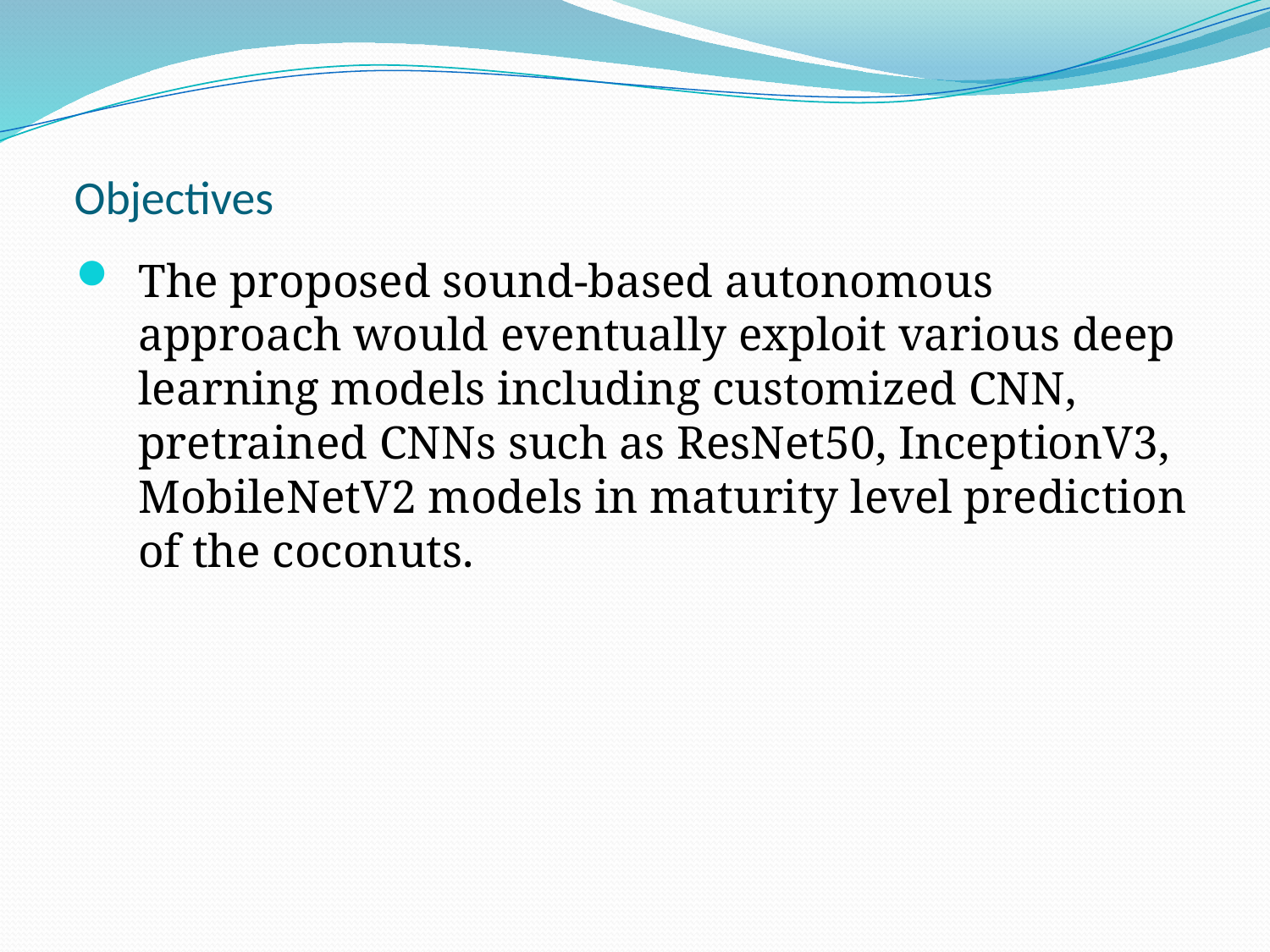

# Objectives
The proposed sound-based autonomous approach would eventually exploit various deep learning models including customized CNN, pretrained CNNs such as ResNet50, InceptionV3, MobileNetV2 models in maturity level prediction of the coconuts.